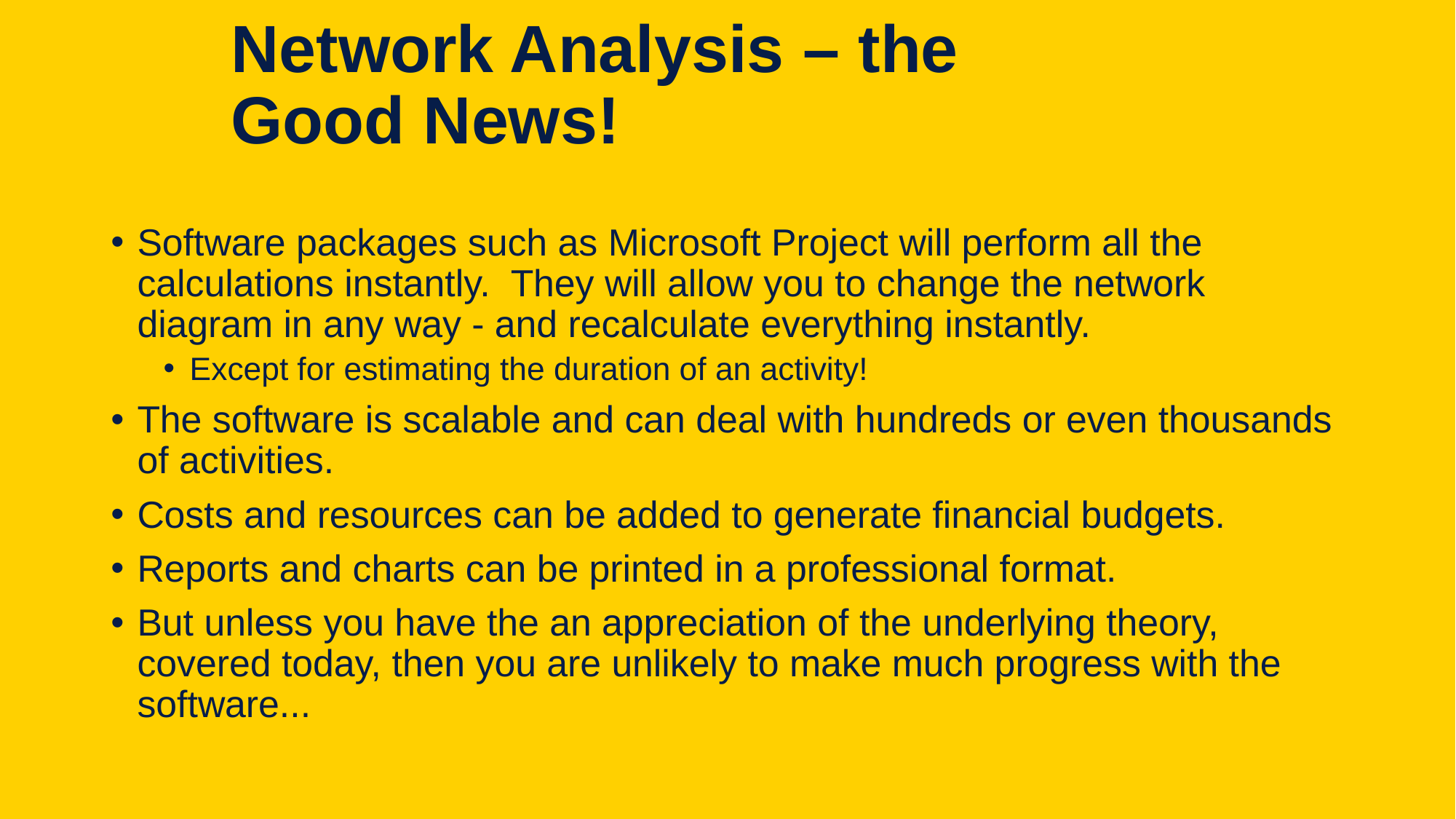

# Network Analysis – the Good News!
Software packages such as Microsoft Project will perform all the calculations instantly.  They will allow you to change the network diagram in any way - and recalculate everything instantly.
Except for estimating the duration of an activity!
The software is scalable and can deal with hundreds or even thousands of activities.
Costs and resources can be added to generate financial budgets.
Reports and charts can be printed in a professional format.
But unless you have the an appreciation of the underlying theory, covered today, then you are unlikely to make much progress with the software...